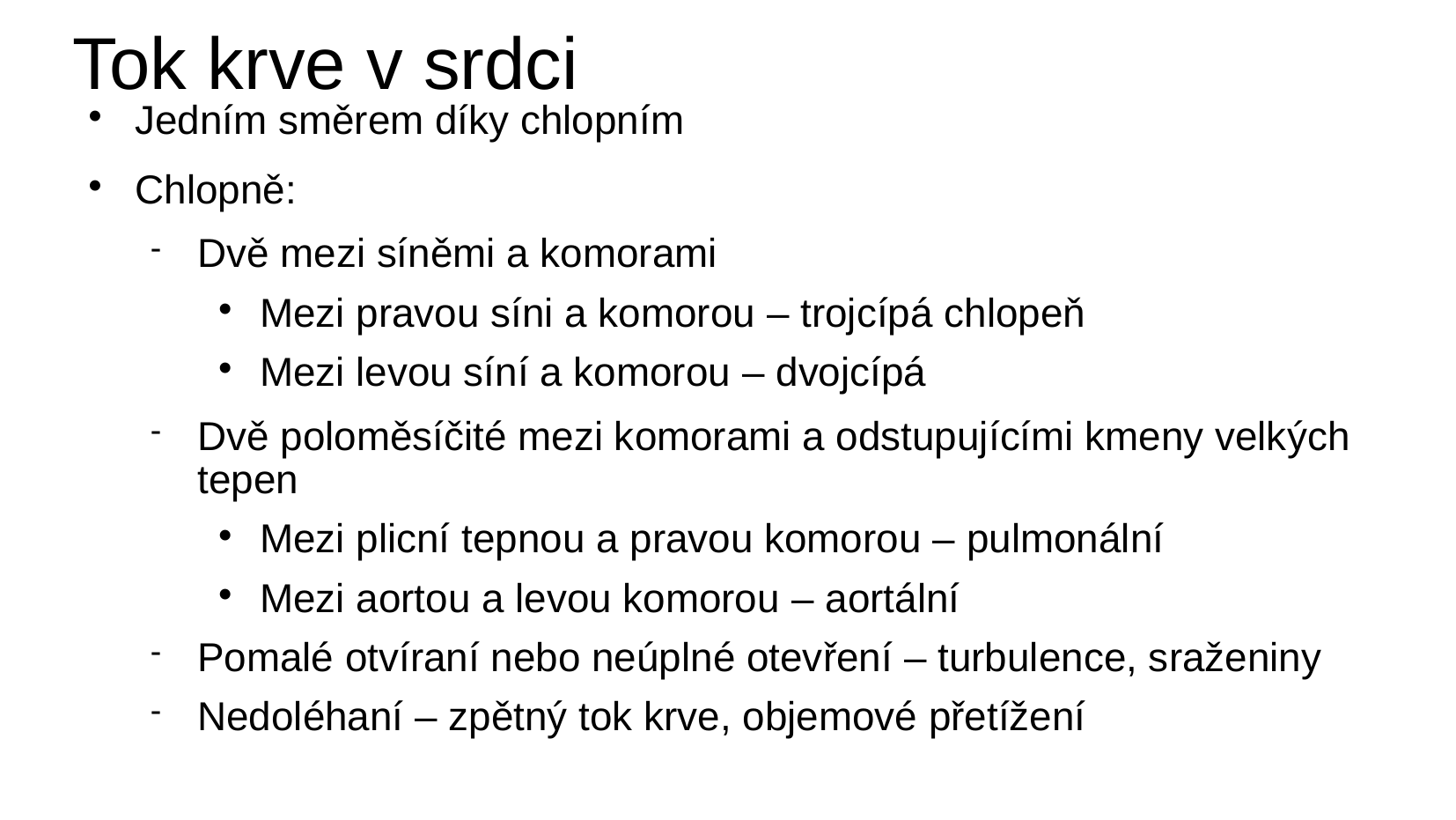

# Tok krve v srdci
Jedním směrem díky chlopním
Chlopně:
Dvě mezi síněmi a komorami
Mezi pravou síni a komorou – trojcípá chlopeň
Mezi levou síní a komorou – dvojcípá
Dvě poloměsíčité mezi komorami a odstupujícími kmeny velkých tepen
Mezi plicní tepnou a pravou komorou – pulmonální
Mezi aortou a levou komorou – aortální
Pomalé otvíraní nebo neúplné otevření – turbulence, sraženiny
Nedoléhaní – zpětný tok krve, objemové přetížení